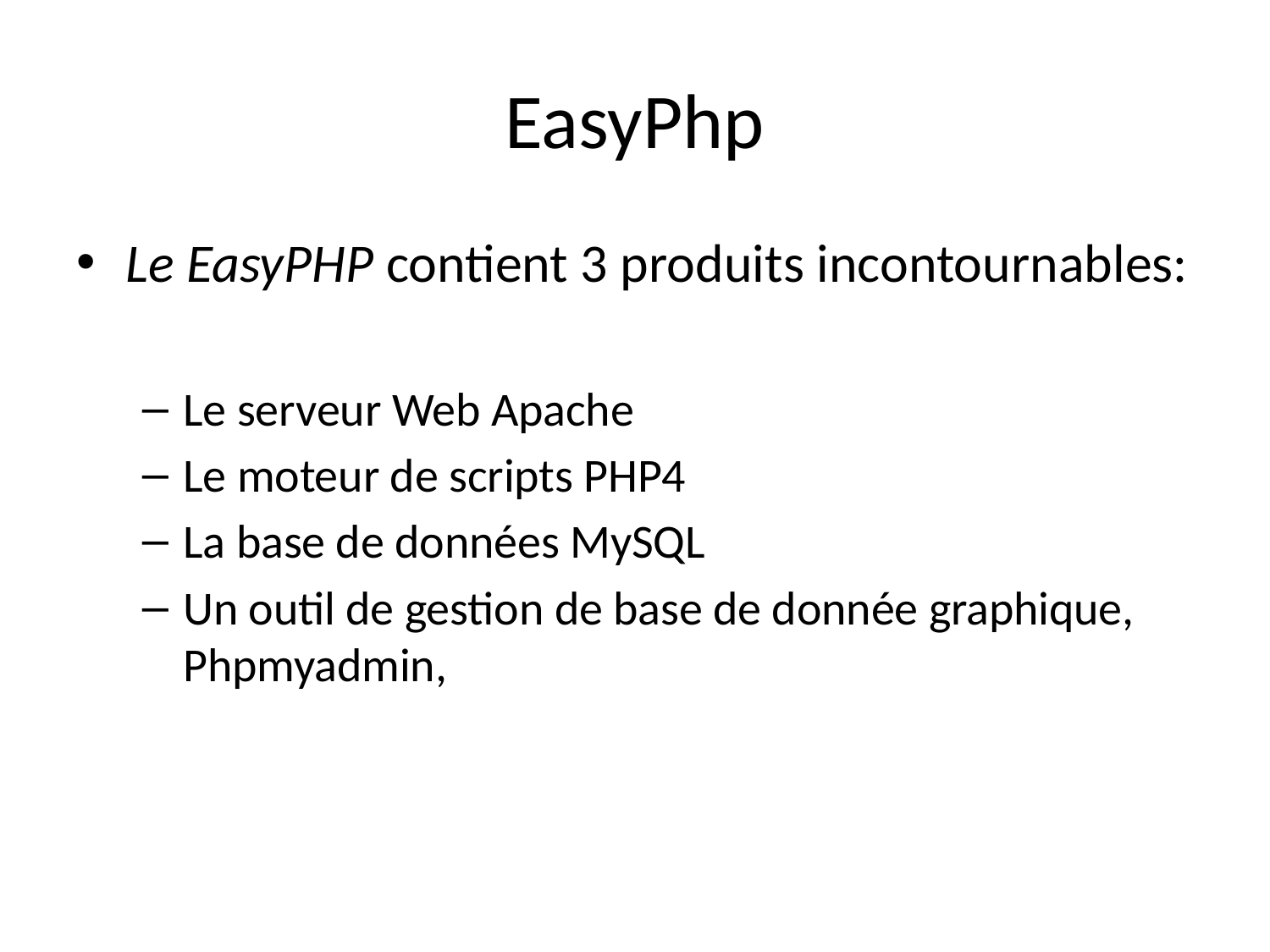

# EasyPhp
Le EasyPHP contient 3 produits incontournables:

Le serveur Web Apache
Le moteur de scripts PHP4
La base de données MySQL
Un outil de gestion de base de donnée graphique, Phpmyadmin,